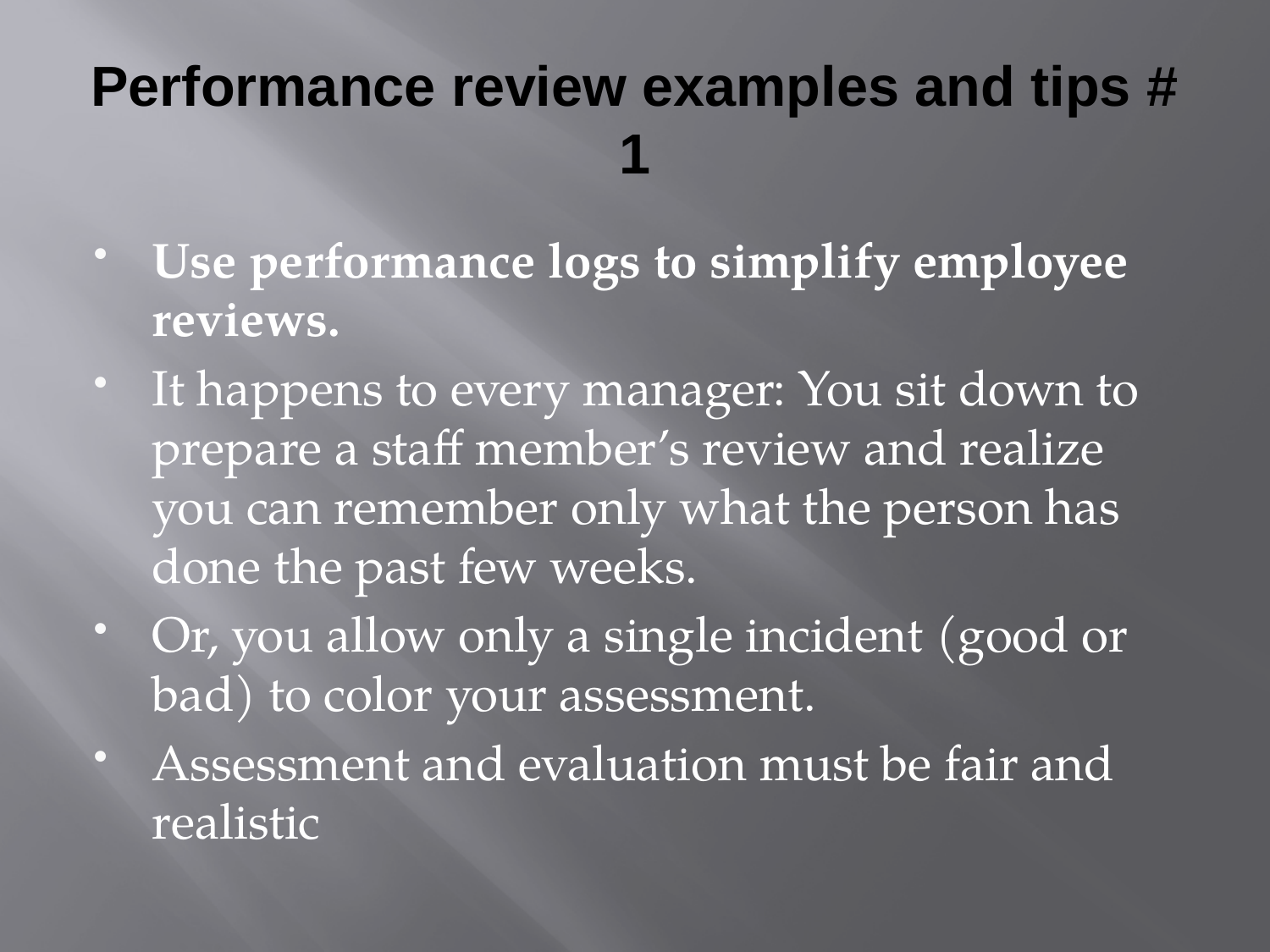

# Performance review examples and tips # 1
Use performance logs to simplify employee reviews.
It happens to every manager: You sit down to prepare a staff member’s review and realize you can remember only what the person has done the past few weeks.
Or, you allow only a single incident (good or bad) to color your assessment.
Assessment and evaluation must be fair and realistic